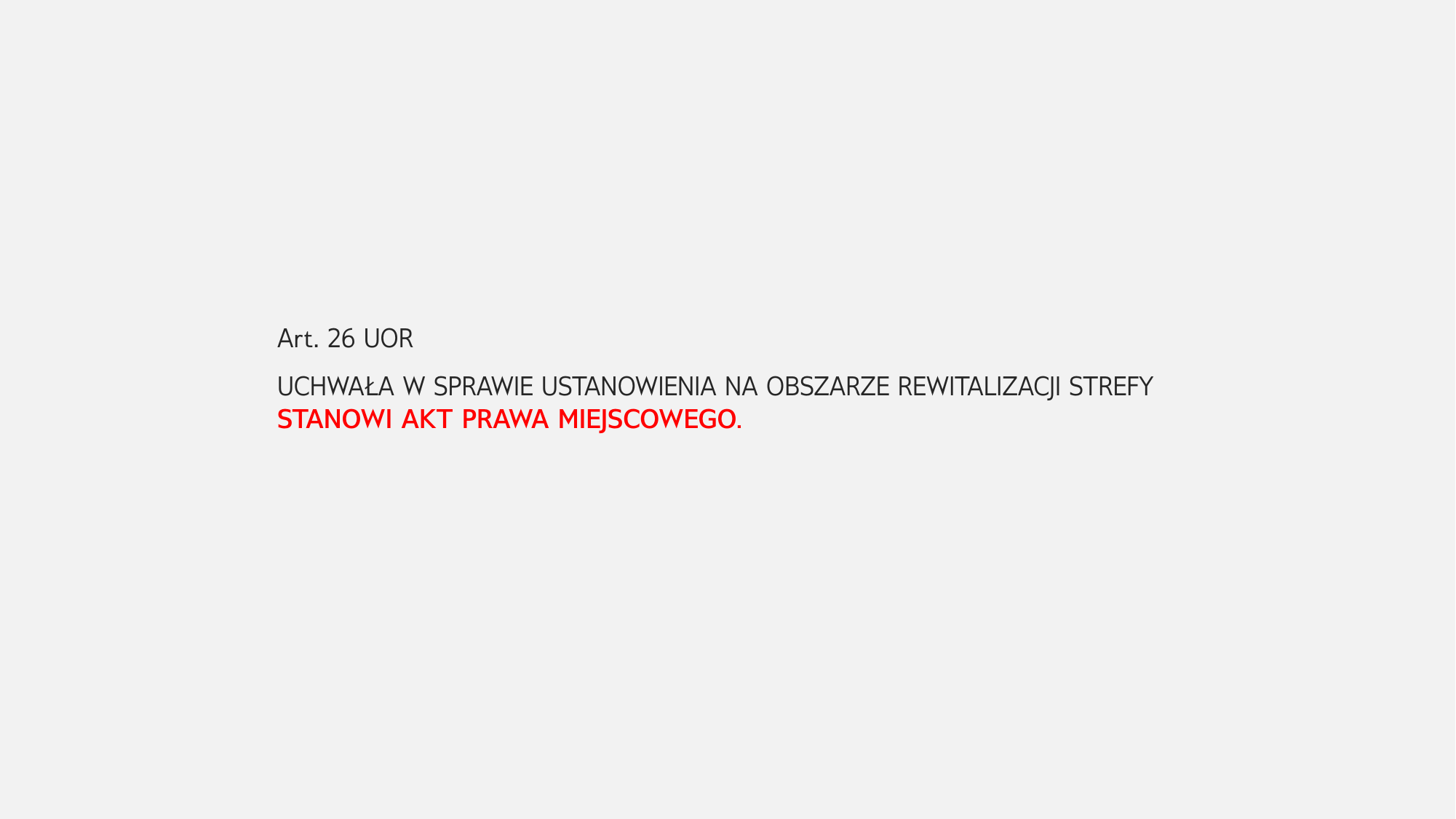

Art. 26 UOR
UCHWAŁA W SPRAWIE USTANOWIENIA NA OBSZARZE REWITALIZACJI STREFY STANOWI AKT PRAWA MIEJSCOWEGO.